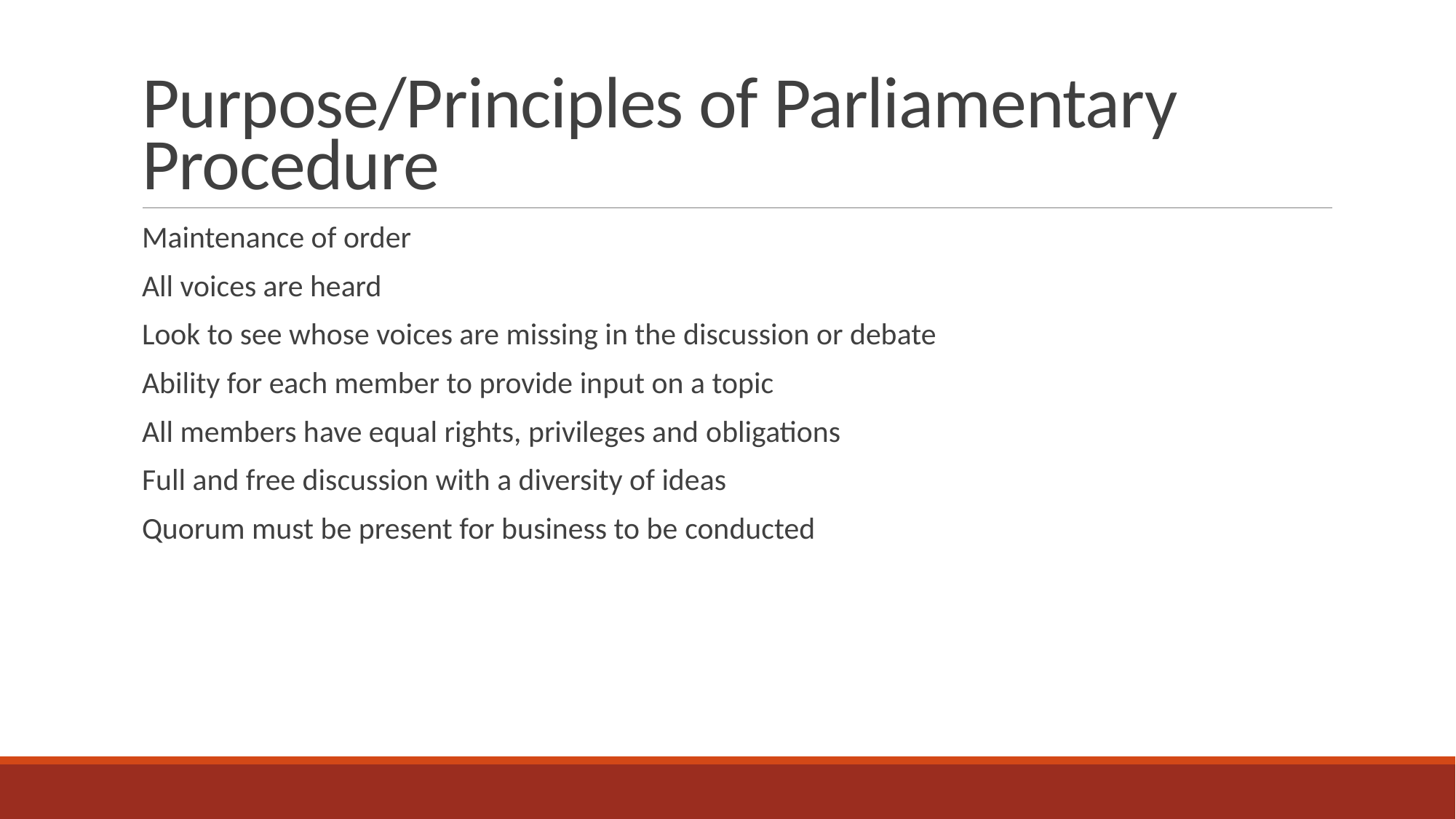

# Purpose/Principles of Parliamentary Procedure
Maintenance of order
All voices are heard
Look to see whose voices are missing in the discussion or debate
Ability for each member to provide input on a topic
All members have equal rights, privileges and obligations
Full and free discussion with a diversity of ideas
Quorum must be present for business to be conducted